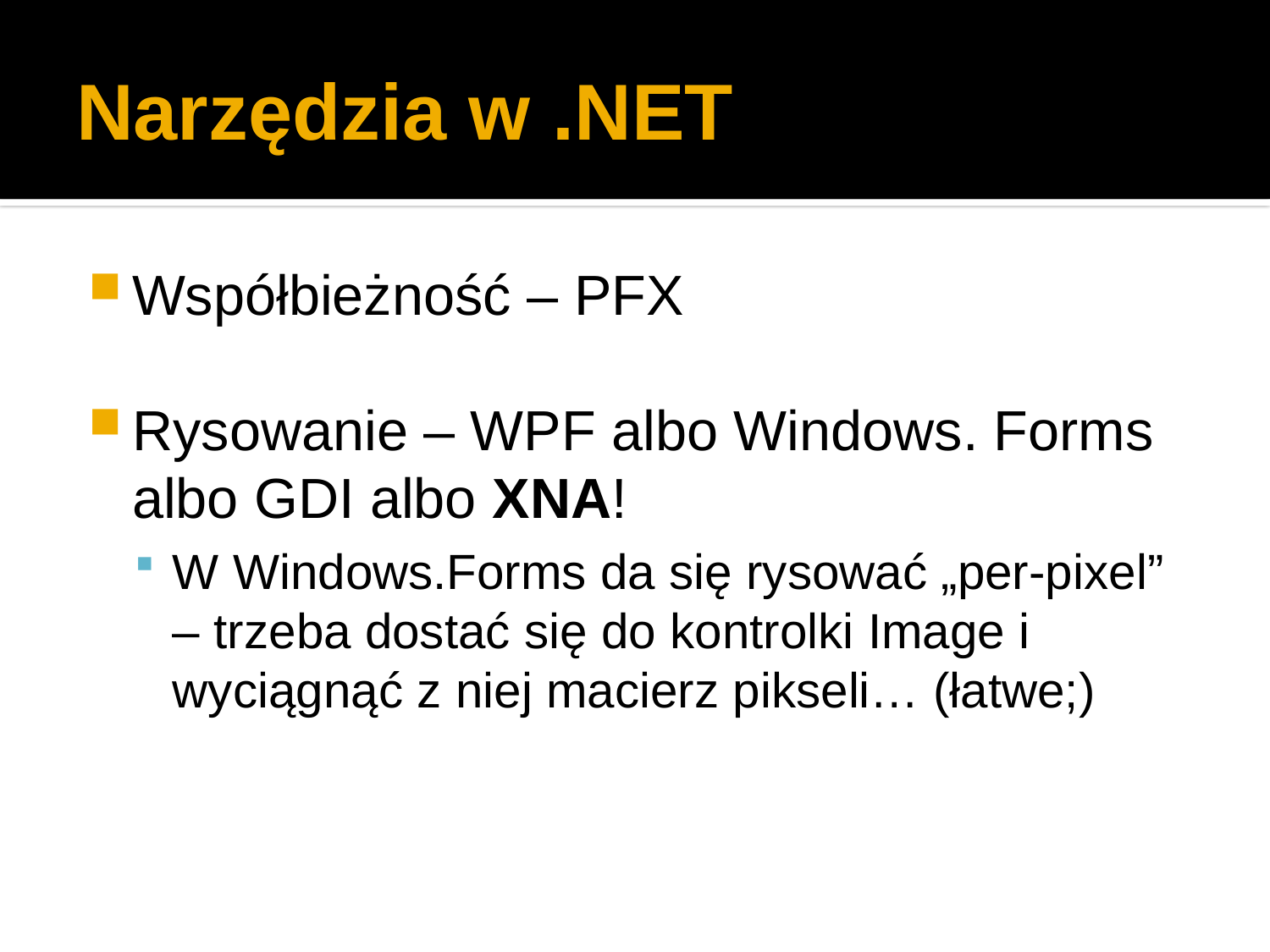

# Narzędzia w .NET
Współbieżność – PFX

Rysowanie – WPF albo Windows. Forms albo GDI albo XNA!
W Windows.Forms da się rysować „per-pixel” – trzeba dostać się do kontrolki Image i wyciągnąć z niej macierz pikseli… (łatwe;)